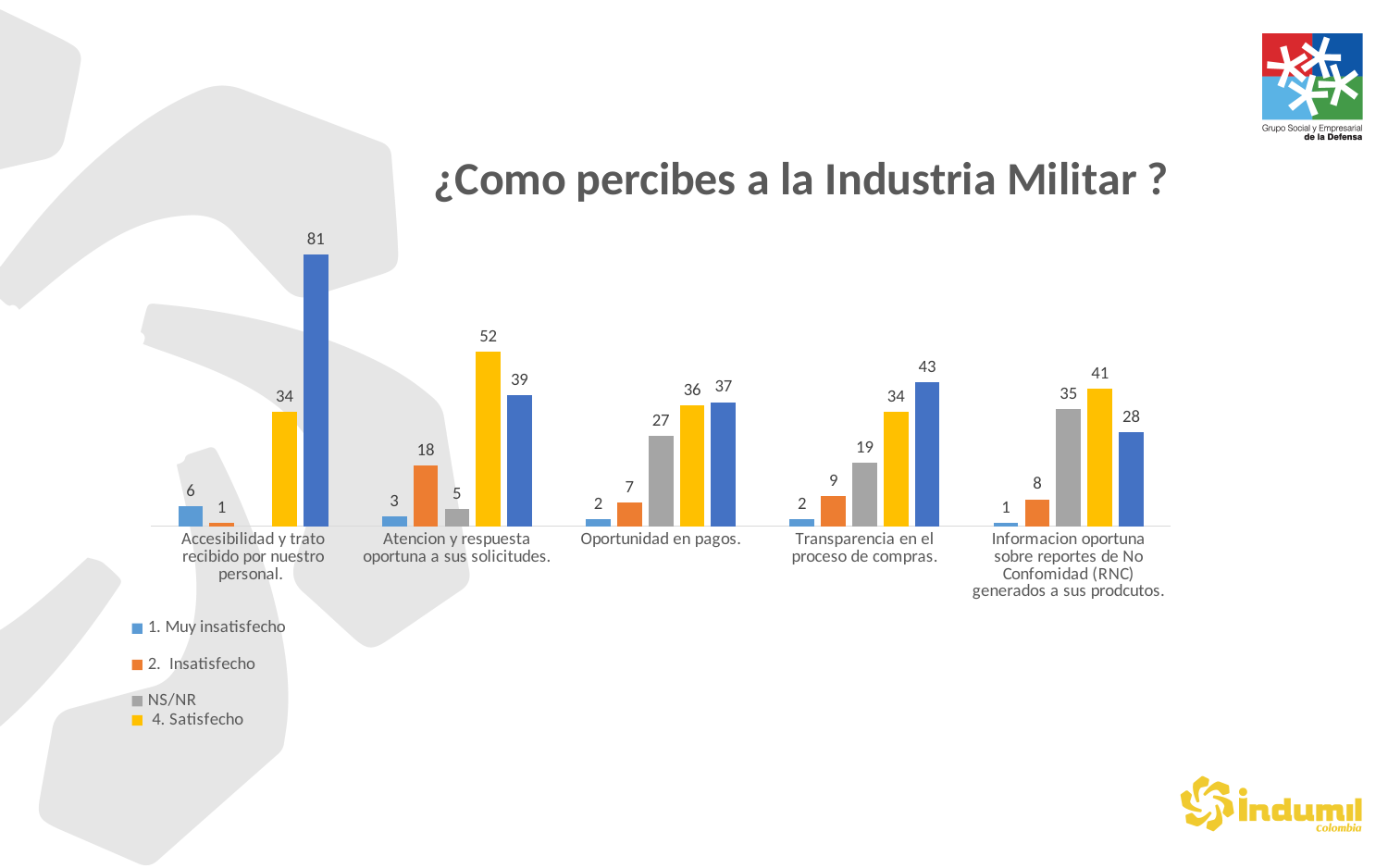

### Chart: ¿Como percibes a la Industria Militar ?

| Category | 1. Muy insatisfecho                                                                                | 2.  Insatisfecho                                                                                               | NS/NR |  4. Satisfecho | 5. Mu satisfecho |
|---|---|---|---|---|---|
| Accesibilidad y trato recibido por nuestro personal.  | 6.0 | 1.0 | None | 34.0 | 81.0 |
| Atencion y respuesta oportuna a sus solicitudes. | 3.0 | 18.0 | 5.0 | 52.0 | 39.0 |
| Oportunidad en pagos. | 2.0 | 7.0 | 27.0 | 36.0 | 37.0 |
| Transparencia en el proceso de compras. | 2.0 | 9.0 | 19.0 | 34.0 | 43.0 |
| Informacion oportuna sobre reportes de No Confomidad (RNC) generados a sus prodcutos. | 1.0 | 8.0 | 35.0 | 41.0 | 28.0 |